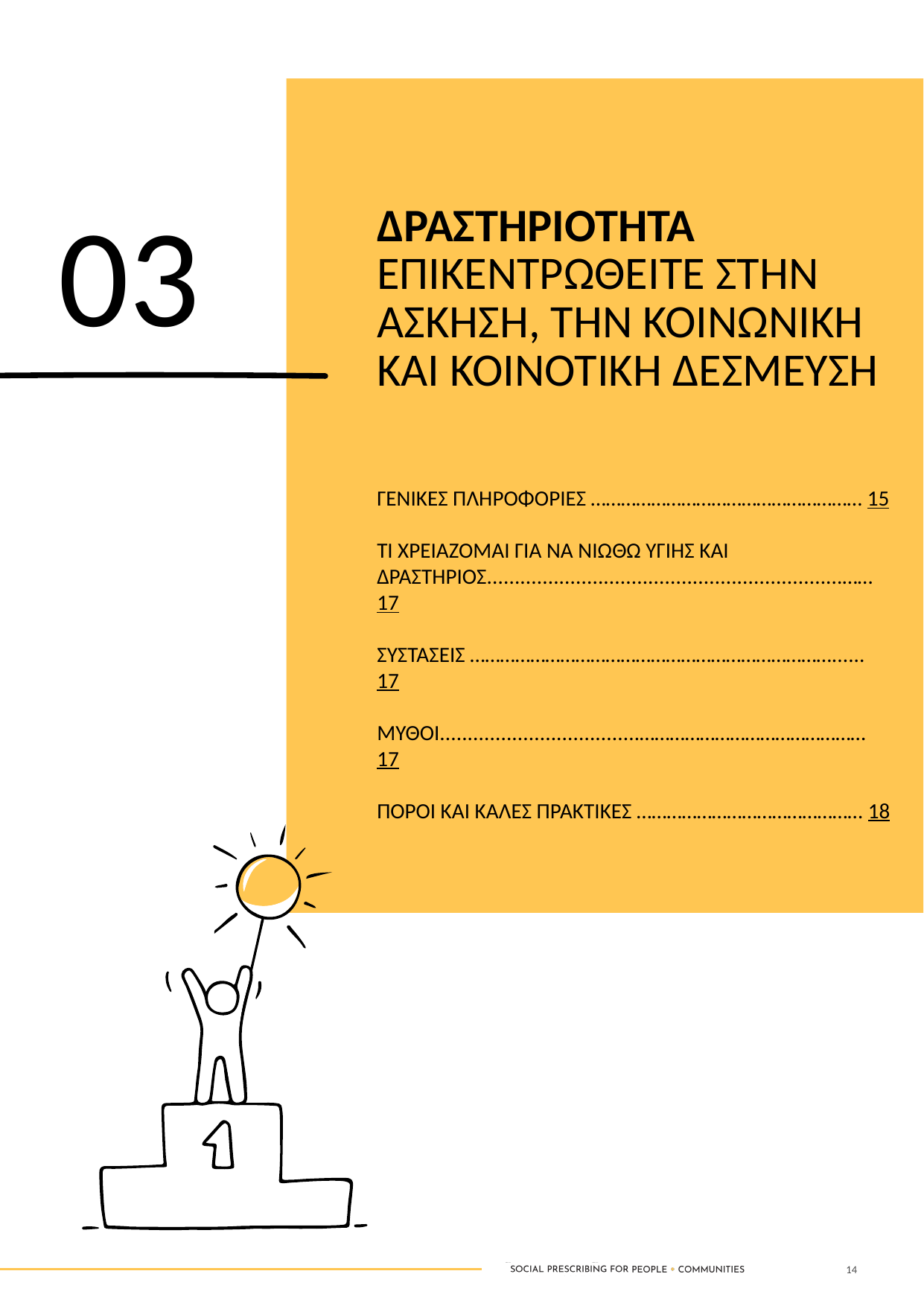

03
ΔΡΑΣΤΗΡΙΟΤΗΤΑ ΕΠΙΚΕΝΤΡΩΘΕΙΤΕ ΣΤΗΝ ΑΣΚΗΣΗ, ΤΗΝ ΚΟΙΝΩΝΙΚΗ ΚΑΙ ΚΟΙΝΟΤΙΚΗ ΔΕΣΜΕΥΣΗ

ΓΕΝΙΚΕΣ ΠΛΗΡΟΦΟΡΙΕΣ ……………………………………………… 15

ΤΙ ΧΡΕΙΑΖΟΜΑΙ ΓΙΑ ΝΑ ΝΙΩΘΩ ΥΓΙΗΣ ΚΑΙ ΔΡΑΣΤΗΡΙΟΣ................................................................…… 17

ΣΥΣΤΑΣΕΙΣ ………………………………………………………………...... 17

ΜΥΘΟΙ....................................……………………………………… 17

ΠΟΡΟΙ ΚΑΙ ΚΑΛΕΣ ΠΡΑΚΤΙΚΕΣ ……………………………………… 18

14